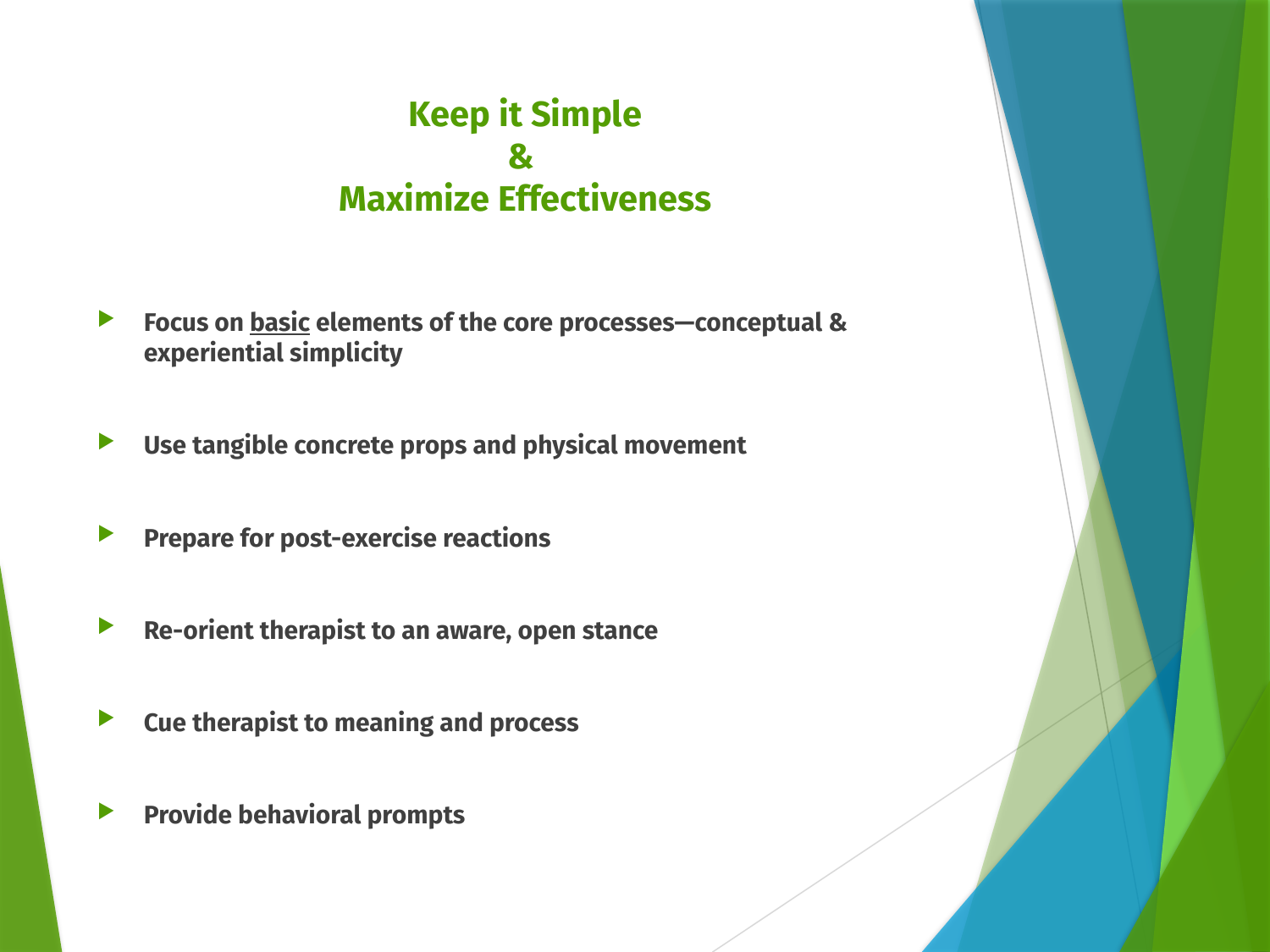

# Keep it Simple & Maximize Effectiveness
Focus on basic elements of the core processes—conceptual & experiential simplicity

Use tangible concrete props and physical movement

Prepare for post-exercise reactions

Re-orient therapist to an aware, open stance

Cue therapist to meaning and process

Provide behavioral prompts